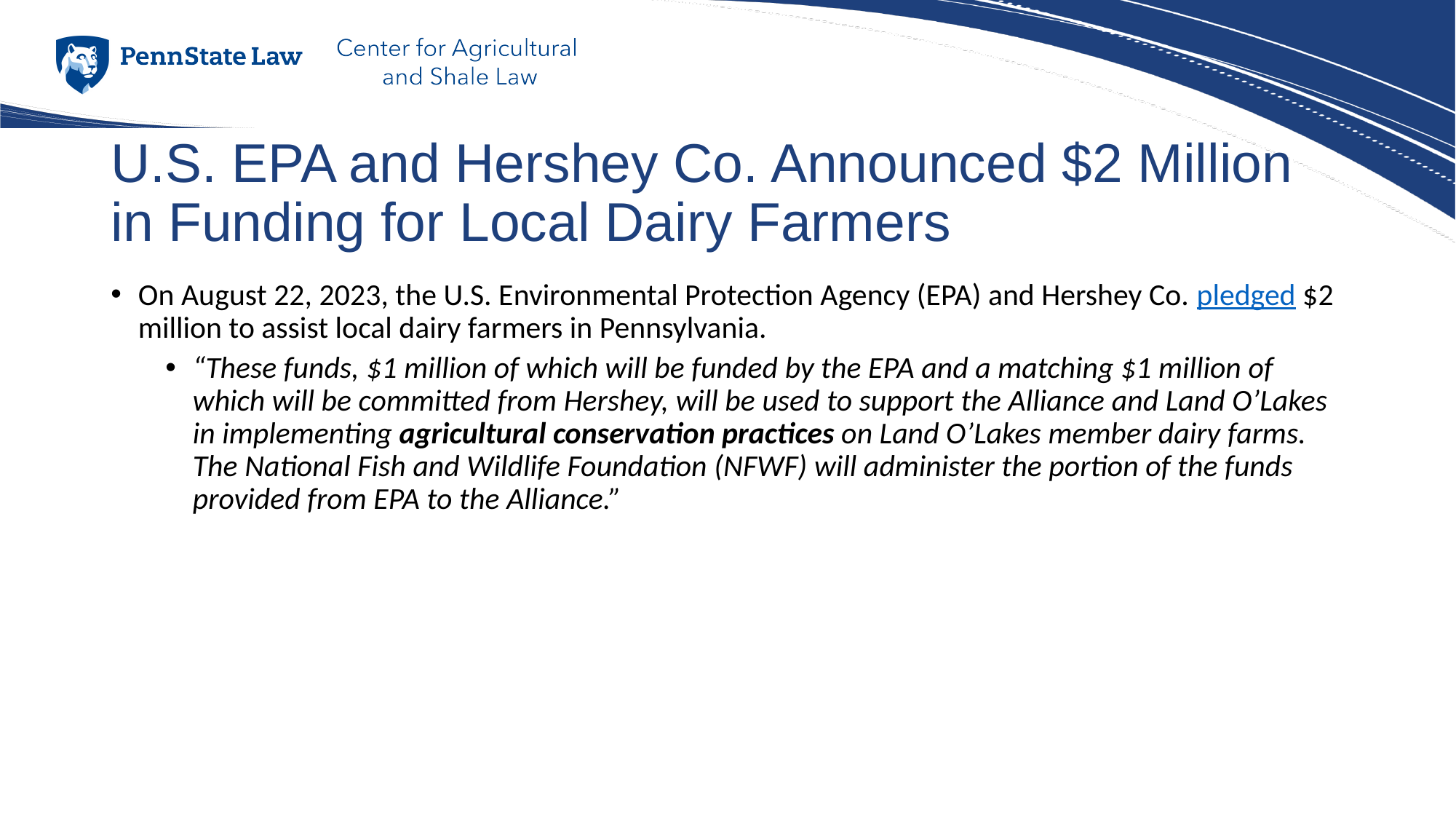

# U.S. EPA and Hershey Co. Announced $2 Million in Funding for Local Dairy Farmers
On August 22, 2023, the U.S. Environmental Protection Agency (EPA) and Hershey Co. pledged $2 million to assist local dairy farmers in Pennsylvania.
“These funds, $1 million of which will be funded by the EPA and a matching $1 million of which will be committed from Hershey, will be used to support the Alliance and Land O’Lakes in implementing agricultural conservation practices on Land O’Lakes member dairy farms. The National Fish and Wildlife Foundation (NFWF) will administer the portion of the funds provided from EPA to the Alliance.”